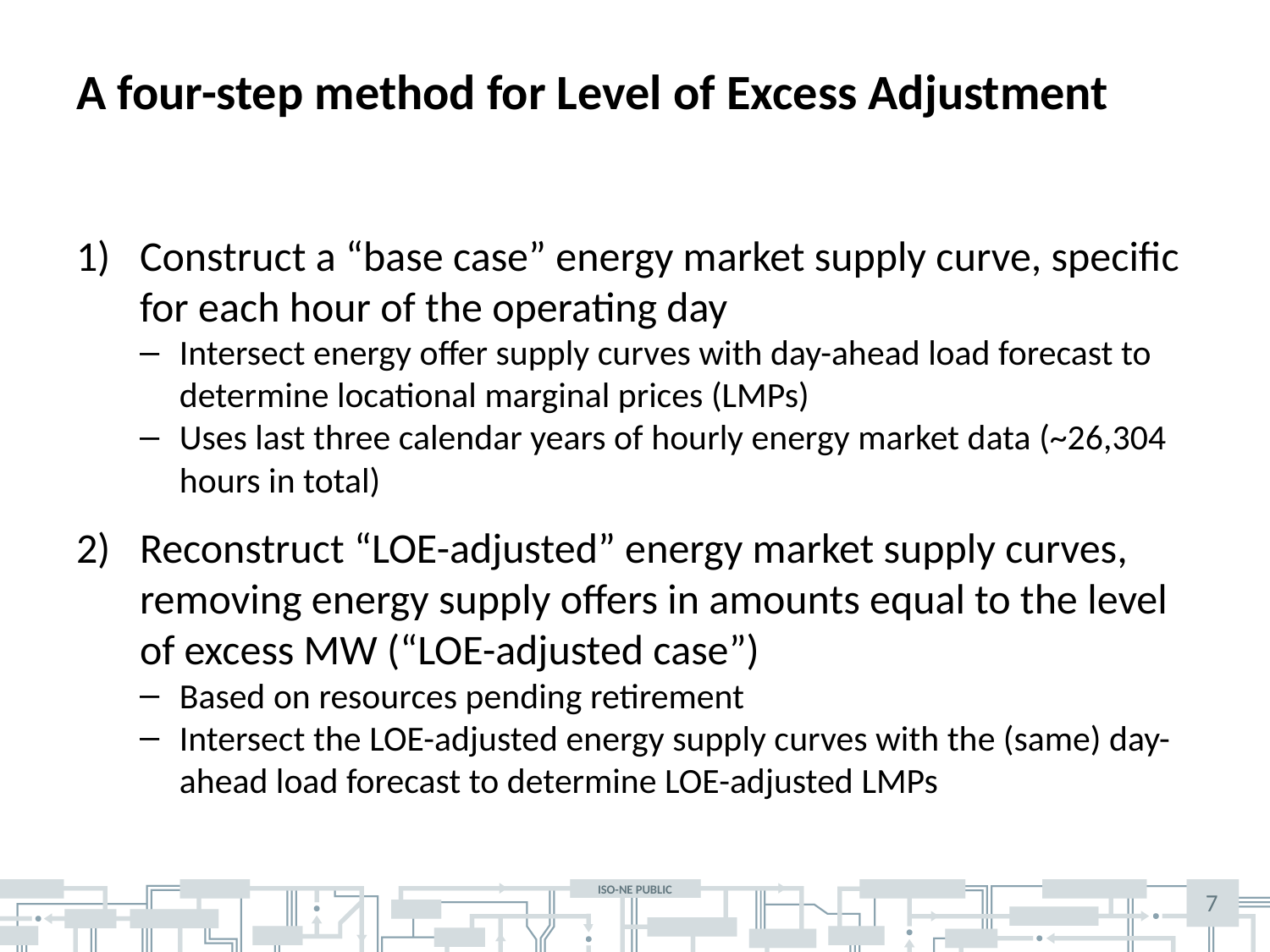

# A four-step method for Level of Excess Adjustment
Construct a “base case” energy market supply curve, specific for each hour of the operating day
Intersect energy offer supply curves with day-ahead load forecast to determine locational marginal prices (LMPs)
Uses last three calendar years of hourly energy market data (~26,304 hours in total)
Reconstruct “LOE-adjusted” energy market supply curves, removing energy supply offers in amounts equal to the level of excess MW (“LOE-adjusted case”)
Based on resources pending retirement
Intersect the LOE-adjusted energy supply curves with the (same) day-ahead load forecast to determine LOE-adjusted LMPs
7